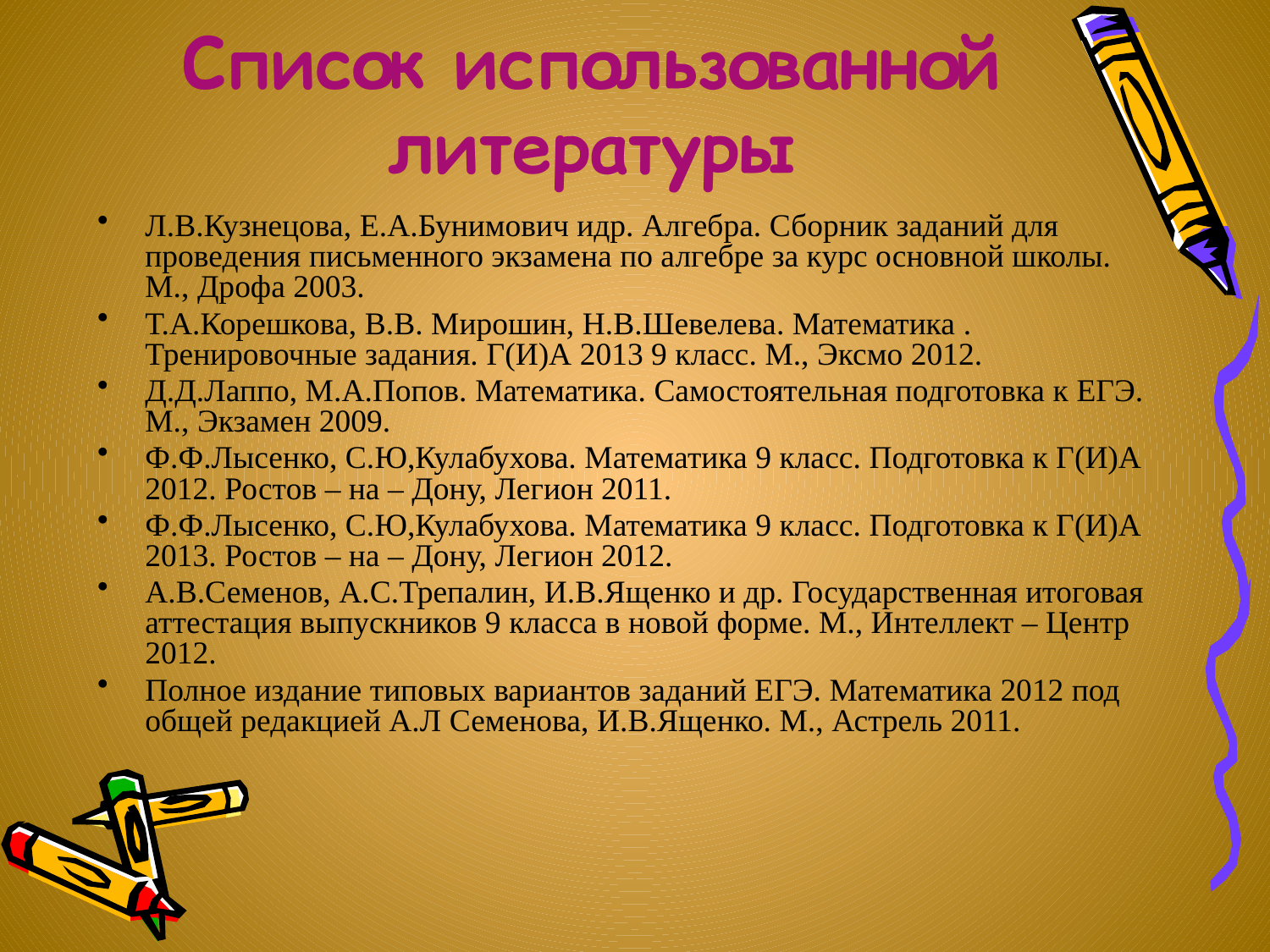

# Список использованной литературы
Л.В.Кузнецова, Е.А.Бунимович идр. Алгебра. Сборник заданий для проведения письменного экзамена по алгебре за курс основной школы. М., Дрофа 2003.
Т.А.Корешкова, В.В. Мирошин, Н.В.Шевелева. Математика . Тренировочные задания. Г(И)А 2013 9 класс. М., Эксмо 2012.
Д.Д.Лаппо, М.А.Попов. Математика. Самостоятельная подготовка к ЕГЭ. М., Экзамен 2009.
Ф.Ф.Лысенко, С.Ю,Кулабухова. Математика 9 класс. Подготовка к Г(И)А 2012. Ростов – на – Дону, Легион 2011.
Ф.Ф.Лысенко, С.Ю,Кулабухова. Математика 9 класс. Подготовка к Г(И)А 2013. Ростов – на – Дону, Легион 2012.
А.В.Семенов, А.С.Трепалин, И.В.Ященко и др. Государственная итоговая аттестация выпускников 9 класса в новой форме. М., Интеллект – Центр 2012.
Полное издание типовых вариантов заданий ЕГЭ. Математика 2012 под общей редакцией А.Л Семенова, И.В.Ященко. М., Астрель 2011.